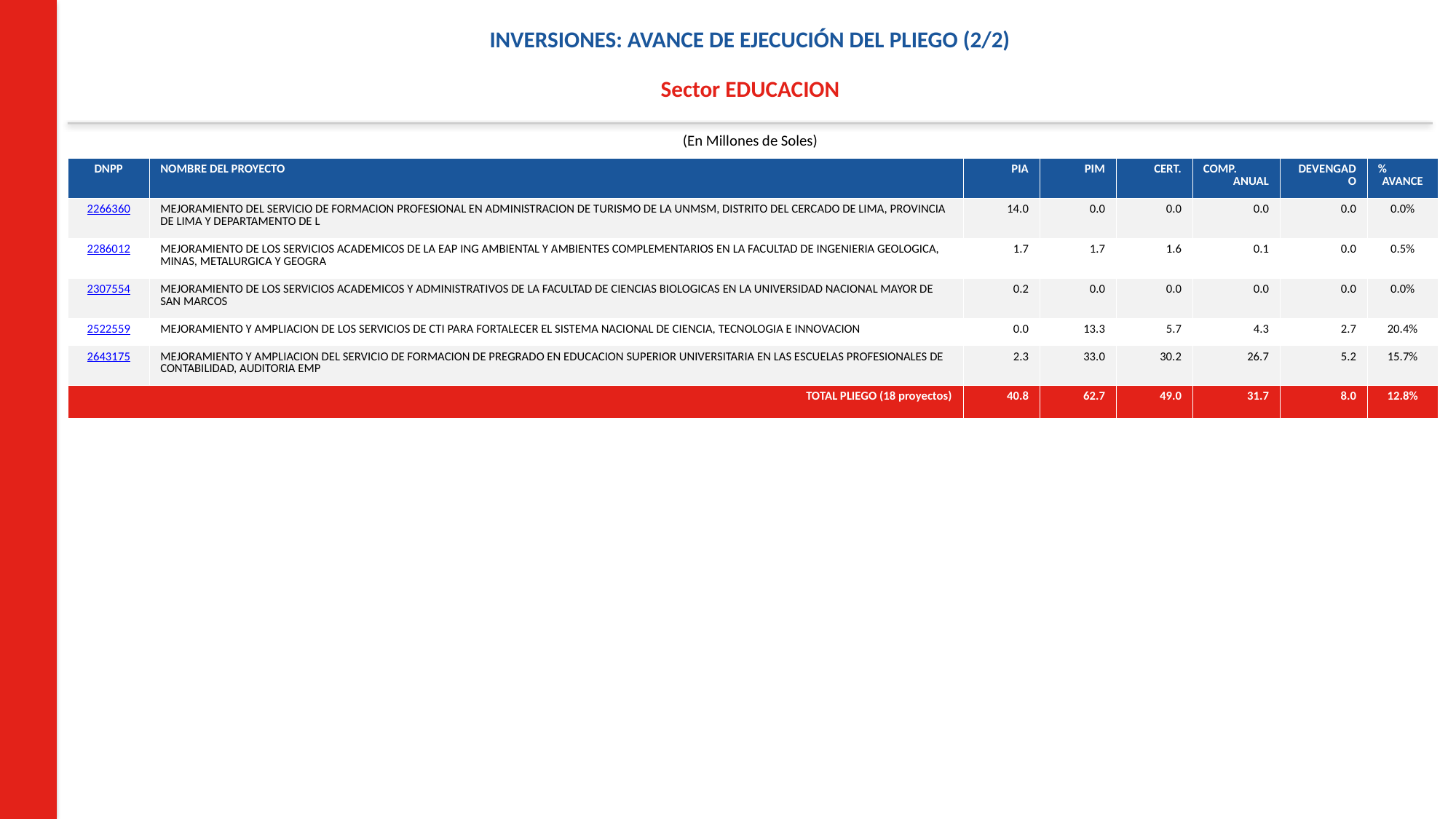

INVERSIONES: AVANCE DE EJECUCIÓN DEL PLIEGO (2/2)
Sector EDUCACION

(En Millones de Soles)
| DNPP | NOMBRE DEL PROYECTO | PIA | PIM | CERT. | COMP. ANUAL | DEVENGADO | % AVANCE |
| --- | --- | --- | --- | --- | --- | --- | --- |
| 2266360 | MEJORAMIENTO DEL SERVICIO DE FORMACION PROFESIONAL EN ADMINISTRACION DE TURISMO DE LA UNMSM, DISTRITO DEL CERCADO DE LIMA, PROVINCIA DE LIMA Y DEPARTAMENTO DE L | 14.0 | 0.0 | 0.0 | 0.0 | 0.0 | 0.0% |
| 2286012 | MEJORAMIENTO DE LOS SERVICIOS ACADEMICOS DE LA EAP ING AMBIENTAL Y AMBIENTES COMPLEMENTARIOS EN LA FACULTAD DE INGENIERIA GEOLOGICA, MINAS, METALURGICA Y GEOGRA | 1.7 | 1.7 | 1.6 | 0.1 | 0.0 | 0.5% |
| 2307554 | MEJORAMIENTO DE LOS SERVICIOS ACADEMICOS Y ADMINISTRATIVOS DE LA FACULTAD DE CIENCIAS BIOLOGICAS EN LA UNIVERSIDAD NACIONAL MAYOR DE SAN MARCOS | 0.2 | 0.0 | 0.0 | 0.0 | 0.0 | 0.0% |
| 2522559 | MEJORAMIENTO Y AMPLIACION DE LOS SERVICIOS DE CTI PARA FORTALECER EL SISTEMA NACIONAL DE CIENCIA, TECNOLOGIA E INNOVACION | 0.0 | 13.3 | 5.7 | 4.3 | 2.7 | 20.4% |
| 2643175 | MEJORAMIENTO Y AMPLIACION DEL SERVICIO DE FORMACION DE PREGRADO EN EDUCACION SUPERIOR UNIVERSITARIA EN LAS ESCUELAS PROFESIONALES DE CONTABILIDAD, AUDITORIA EMP | 2.3 | 33.0 | 30.2 | 26.7 | 5.2 | 15.7% |
| TOTAL PLIEGO (18 proyectos) |  | 40.8 | 62.7 | 49.0 | 31.7 | 8.0 | 12.8% |